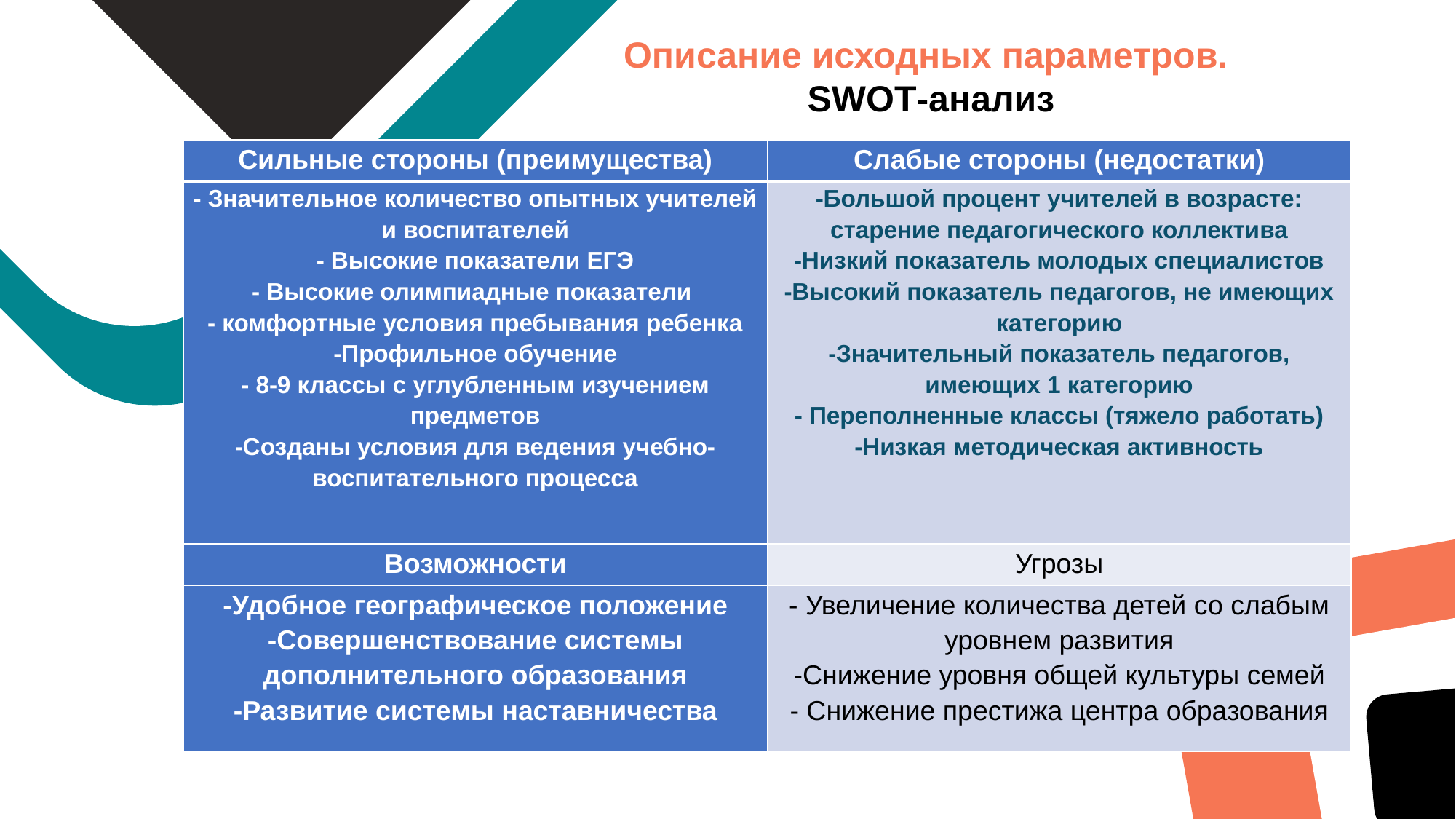

Описание исходных параметров.
SWOT-анализ
| Сильные стороны (преимущества) | Слабые стороны (недостатки) |
| --- | --- |
| - Значительное количество опытных учителей и воспитателей - Высокие показатели ЕГЭ - Высокие олимпиадные показатели - комфортные условия пребывания ребенка -Профильное обучение - 8-9 классы с углубленным изучением предметов -Созданы условия для ведения учебно-воспитательного процесса | -Большой процент учителей в возрасте: старение педагогического коллектива -Низкий показатель молодых специалистов -Высокий показатель педагогов, не имеющих категорию -Значительный показатель педагогов, имеющих 1 категорию - Переполненные классы (тяжело работать) -Низкая методическая активность |
| Возможности | Угрозы |
| -Удобное географическое положение -Совершенствование системы дополнительного образования -Развитие системы наставничества | - Увеличение количества детей со слабым уровнем развития -Снижение уровня общей культуры семей - Снижение престижа центра образования |